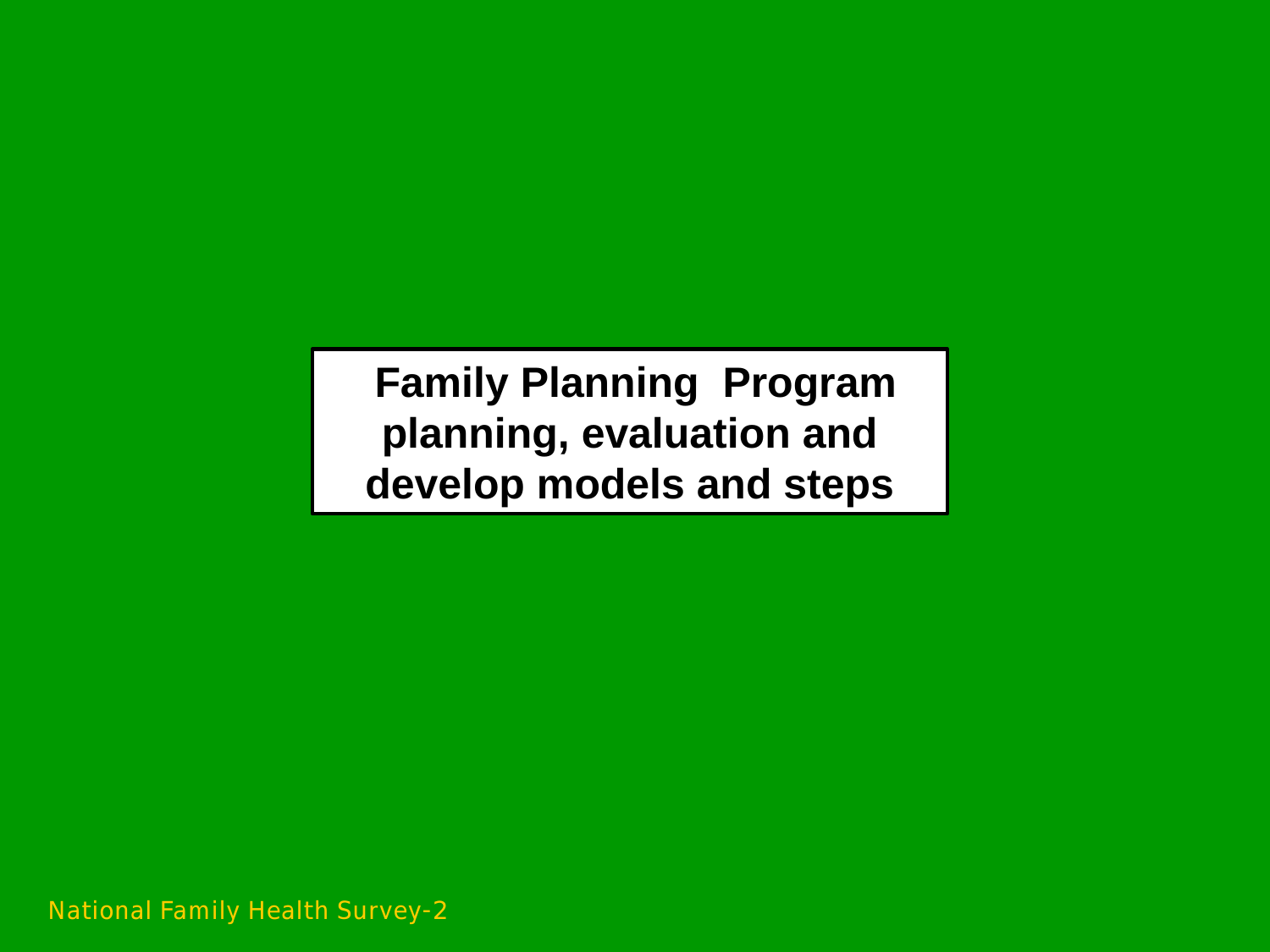

Family Planning  Program planning, evaluation and develop models and steps
National Family Health Survey-2